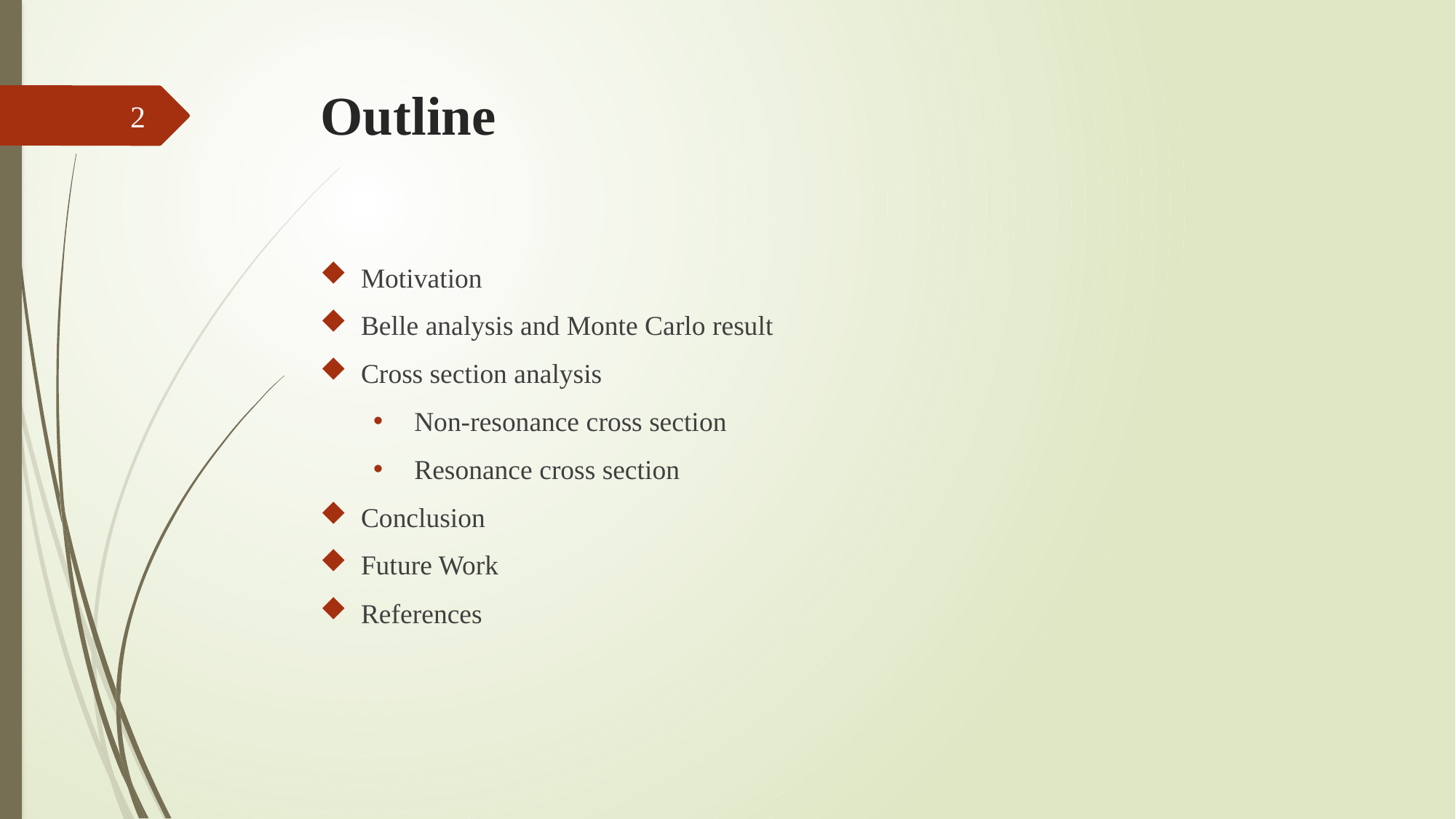

# Outline
2
Motivation
Belle analysis and Monte Carlo result
Cross section analysis
Non-resonance cross section
Resonance cross section
Conclusion
Future Work
References